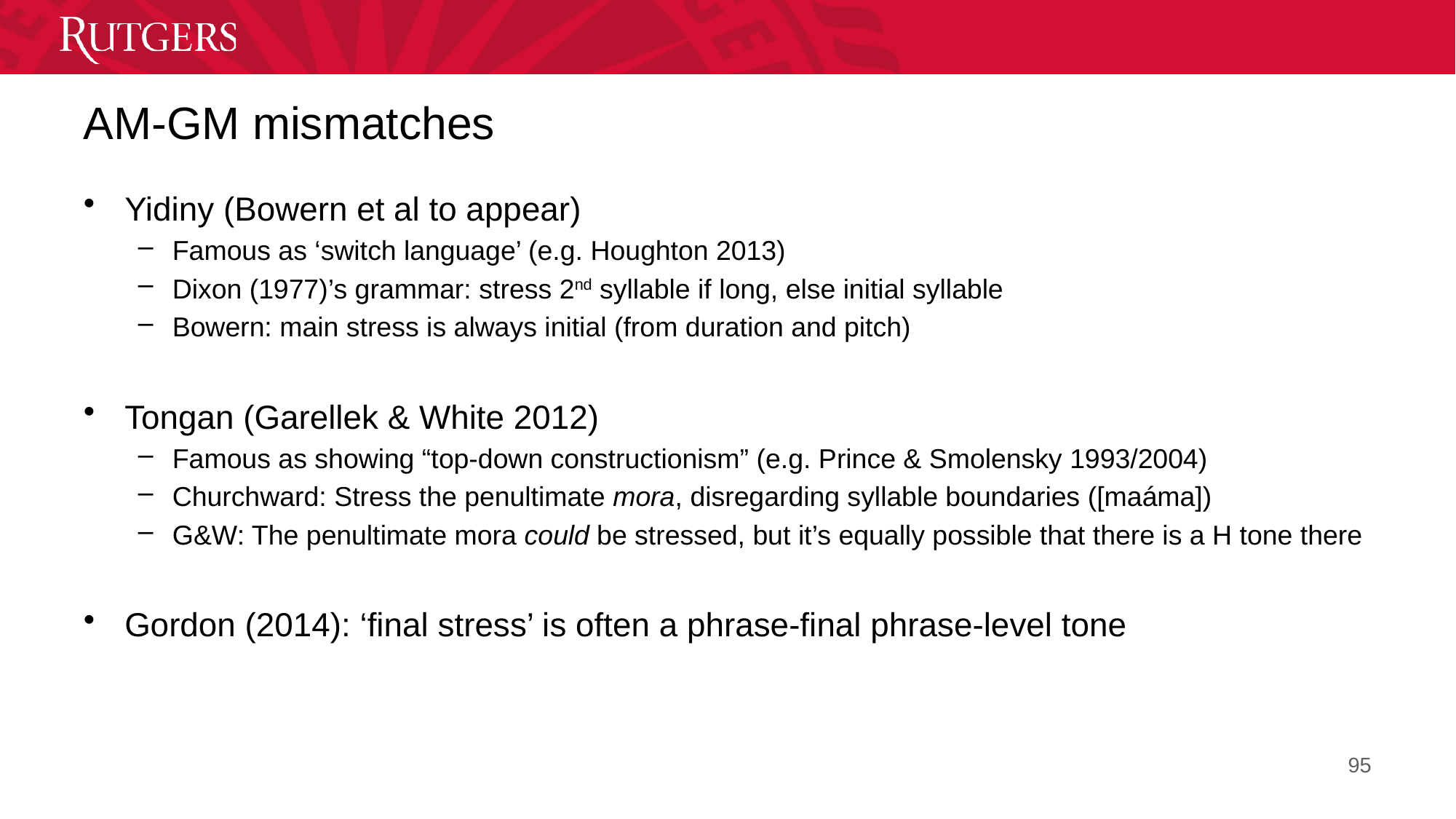

# AM-GM mismatches
Yidiny (Bowern et al to appear)
Famous as ‘switch language’ (e.g. Houghton 2013)
Dixon (1977)’s grammar: stress 2nd syllable if long, else initial syllable
Bowern: main stress is always initial (from duration and pitch)

Tongan (Garellek & White 2012)
Famous as showing “top-down constructionism” (e.g. Prince & Smolensky 1993/2004)
Churchward: Stress the penultimate mora, disregarding syllable boundaries ([maáma])
G&W: The penultimate mora could be stressed, but it’s equally possible that there is a H tone there

Gordon (2014): ‘final stress’ is often a phrase-final phrase-level tone
95